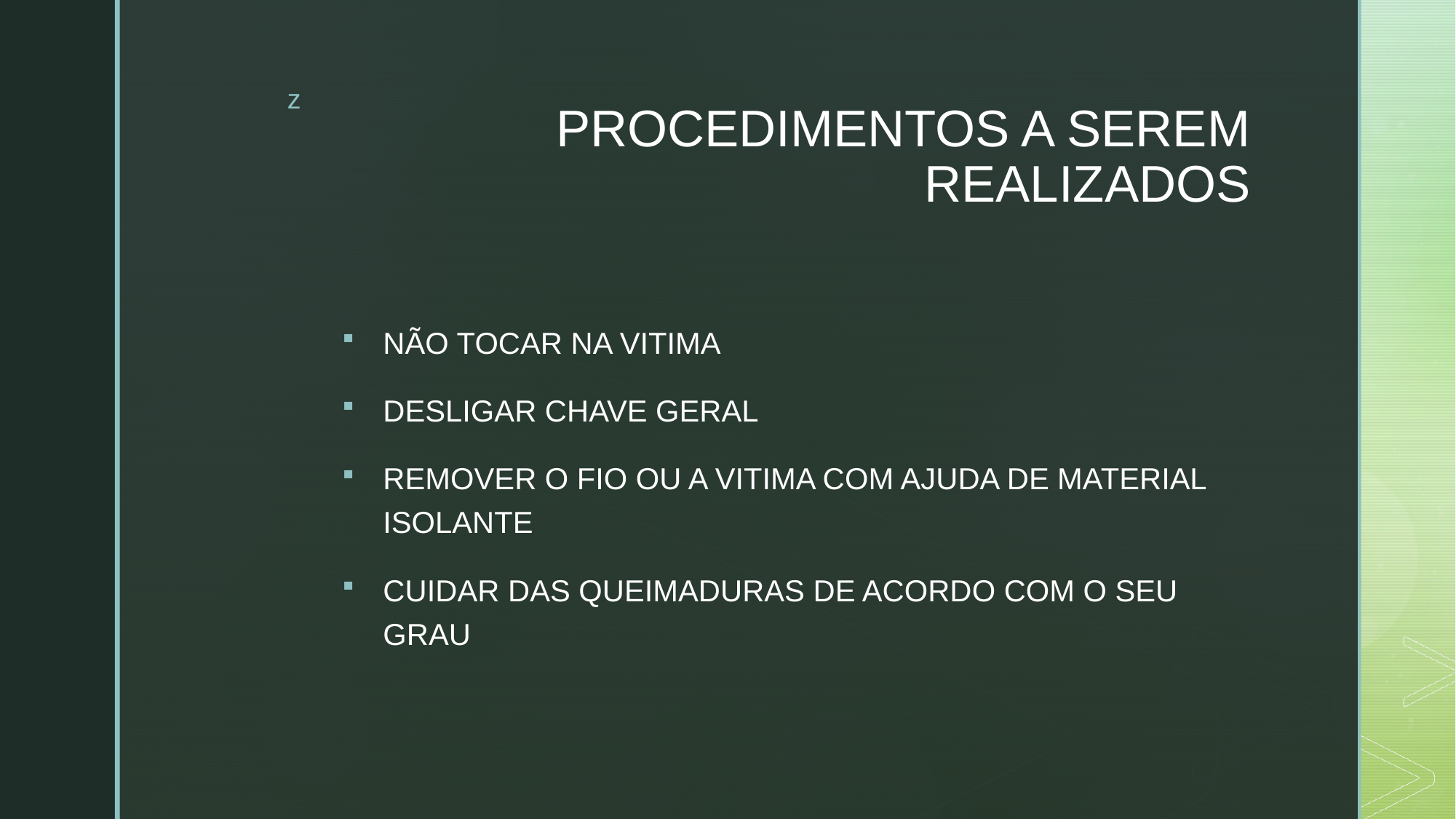

# PROCEDIMENTOS A SEREM REALIZADOS
NÃO TOCAR NA VITIMA
DESLIGAR CHAVE GERAL
REMOVER O FIO OU A VITIMA COM AJUDA DE MATERIAL ISOLANTE
CUIDAR DAS QUEIMADURAS DE ACORDO COM O SEU GRAU